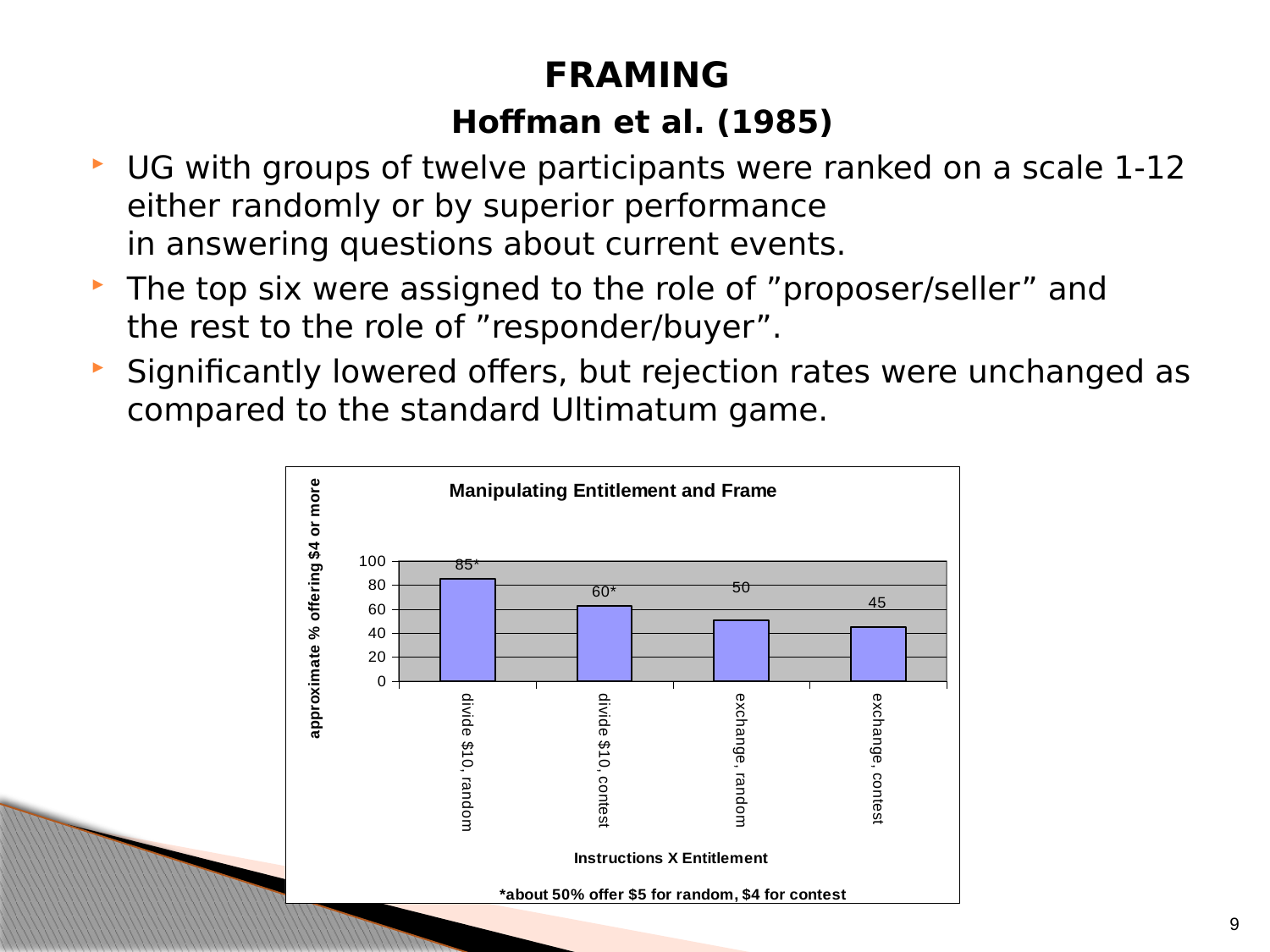

Framing
Hoffman et al. (1985)
UG with groups of twelve participants were ranked on a scale 1-12 either randomly or by superior performance in answering questions about current events.
The top six were assigned to the role of ”proposer/seller” and the rest to the role of ”responder/buyer”.
Signiﬁcantly lowered offers, but rejection rates were unchanged as compared to the standard Ultimatum game.

### Chart: Manipulating Entitlement and Frame

| Category |  |
|---|---|
| divide $10, random | 85.0 |
| divide $10, contest | 62.5 |
| exchange, random | 50.7 |
| exchange, contest | 45.0 |
9